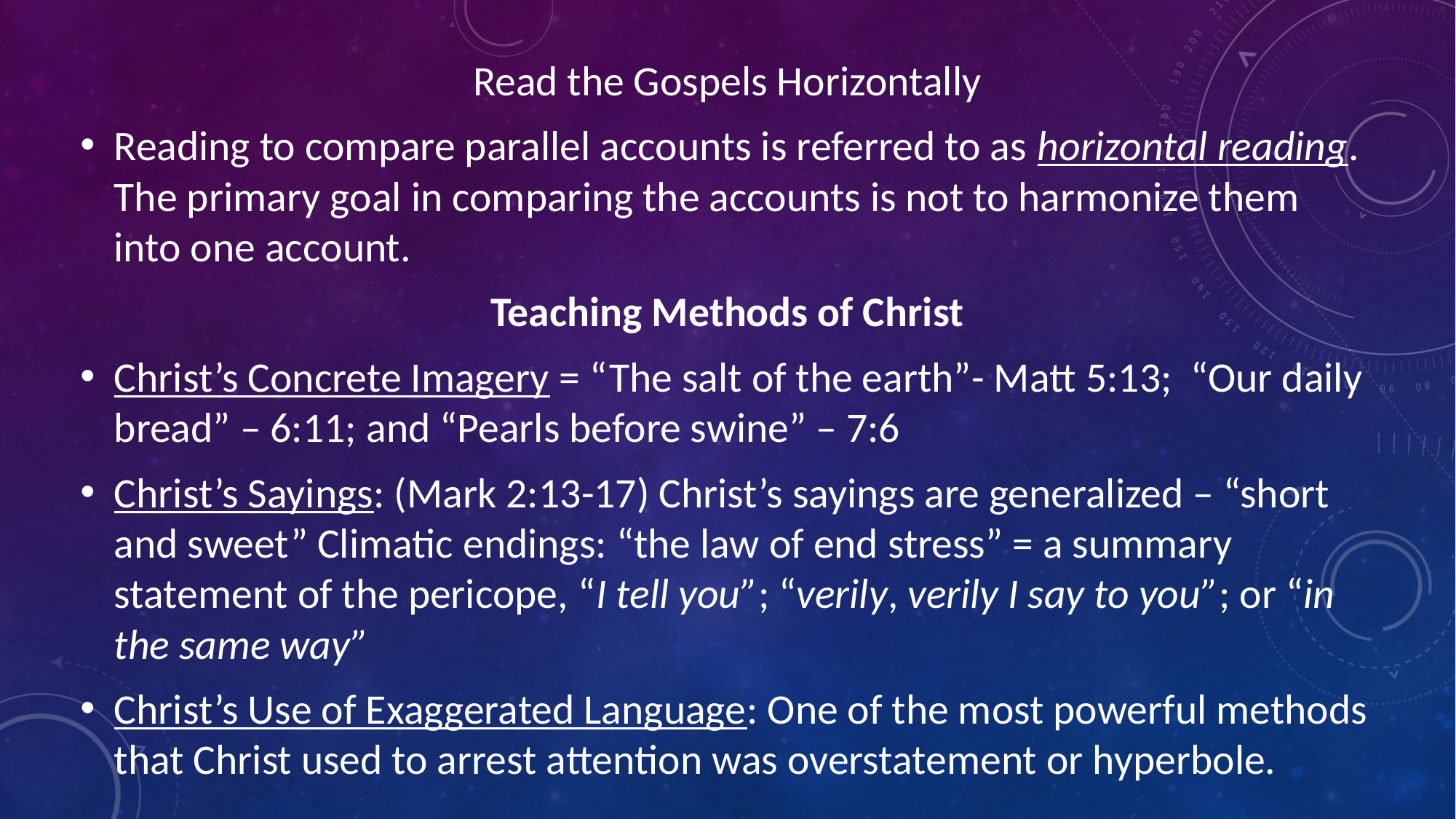

Read the Gospels Horizontally
Reading to compare parallel accounts is referred to as horizontal reading. The primary goal in comparing the accounts is not to harmonize them into one account.
Teaching Methods of Christ
Christ’s Concrete Imagery = “The salt of the earth”- Matt 5:13;  “Our daily bread” – 6:11; and “Pearls before swine” – 7:6
Christ’s Sayings: (Mark 2:13-17) Christ’s sayings are generalized – “short and sweet” Climatic endings: “the law of end stress” = a summary statement of the pericope, “I tell you”; “verily, verily I say to you”; or “in the same way”
Christ’s Use of Exaggerated Language: One of the most powerful methods that Christ used to arrest attention was overstatement or hyperbole.